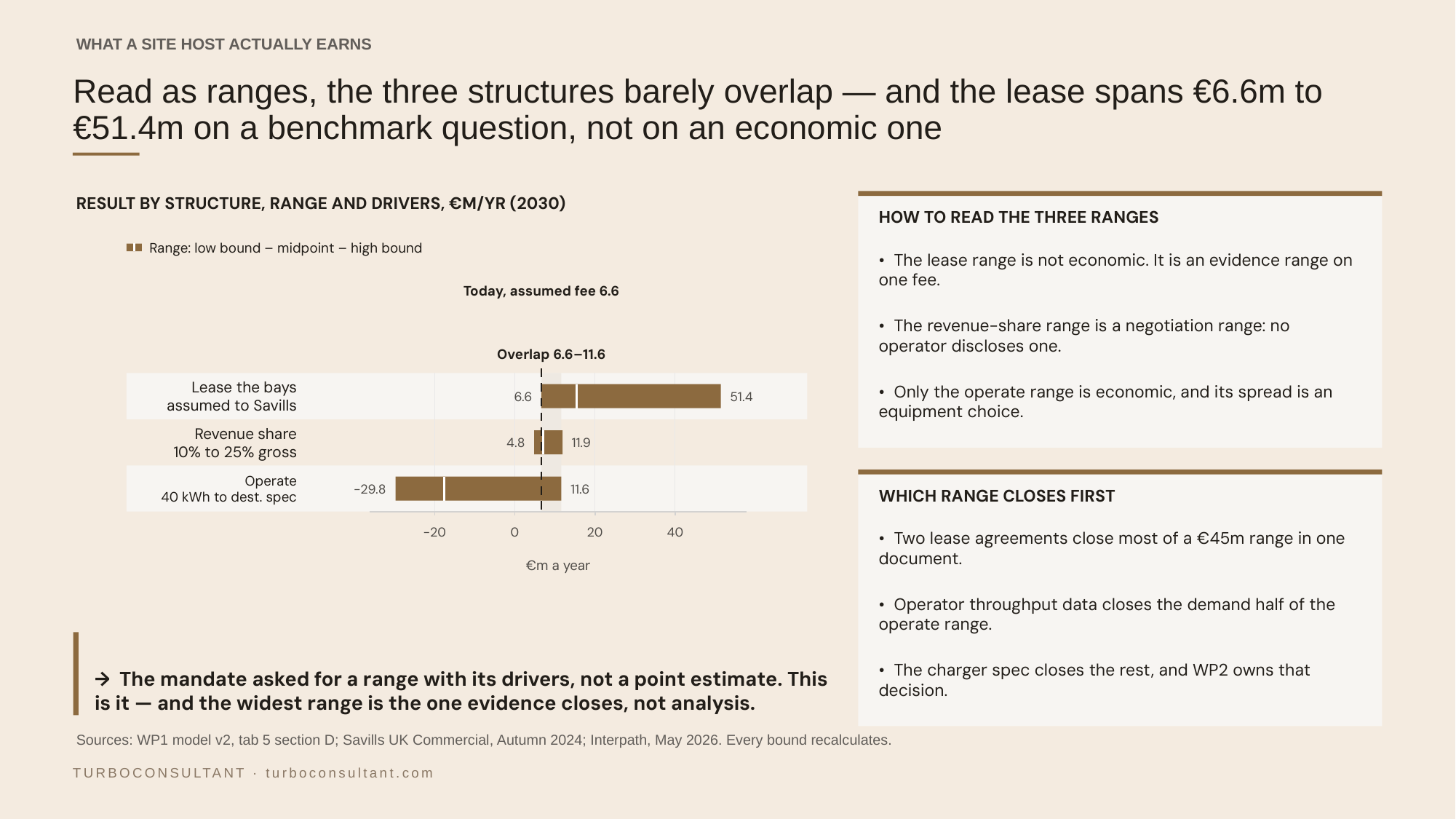

WHAT A SITE HOST ACTUALLY EARNS
# Read as ranges, the three structures barely overlap — and the lease spans €6.6m to €51.4m on a benchmark question, not on an economic one
RESULT BY STRUCTURE, RANGE AND DRIVERS, €M/YR (2030)

HOW TO READ THE THREE RANGES
Range: low bound – midpoint – high bound

•  The lease range is not economic. It is an evidence range on one fee.
Today, assumed fee 6.6
•  The revenue-share range is a negotiation range: no operator discloses one.
Overlap 6.6–11.6

Lease the bays
assumed to Savills
•  Only the operate range is economic, and its spread is an equipment choice.
6.6
51.4

Revenue share
10% to 25% gross
4.8
11.9

Operate
40 kWh to dest. spec

-29.8
11.6

WHICH RANGE CLOSES FIRST
-20
0
20
40
•  Two lease agreements close most of a €45m range in one document.
€m a year
•  Operator throughput data closes the demand half of the operate range.

→  The mandate asked for a range with its drivers, not a point estimate. This is it — and the widest range is the one evidence closes, not analysis.
•  The charger spec closes the rest, and WP2 owns that decision.
Sources: WP1 model v2, tab 5 section D; Savills UK Commercial, Autumn 2024; Interpath, May 2026. Every bound recalculates.